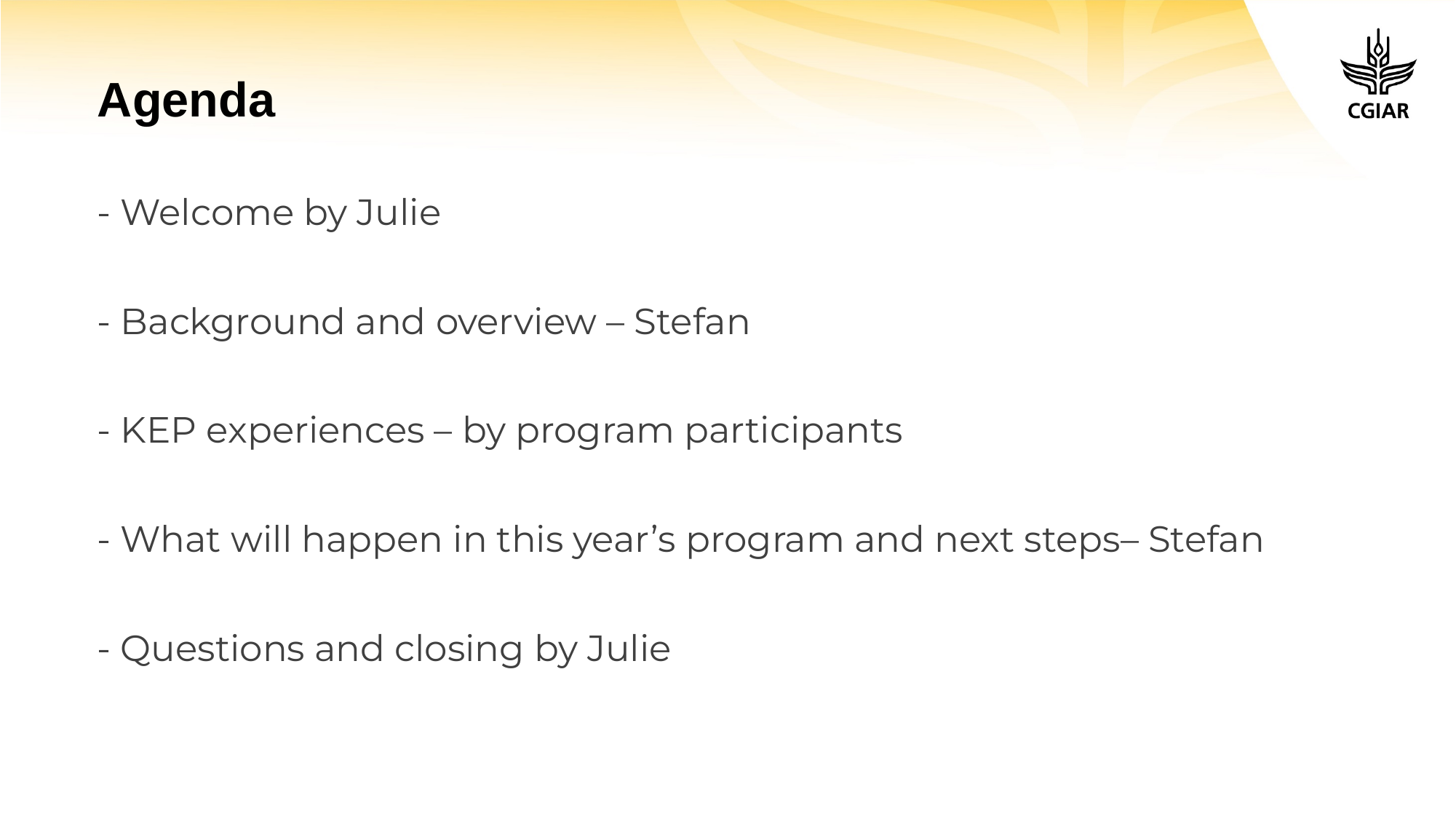

# Agenda
- Welcome by Julie

- Background and overview – Stefan

- KEP experiences – by program participants

- What will happen in this year’s program and next steps– Stefan

- Questions and closing by Julie